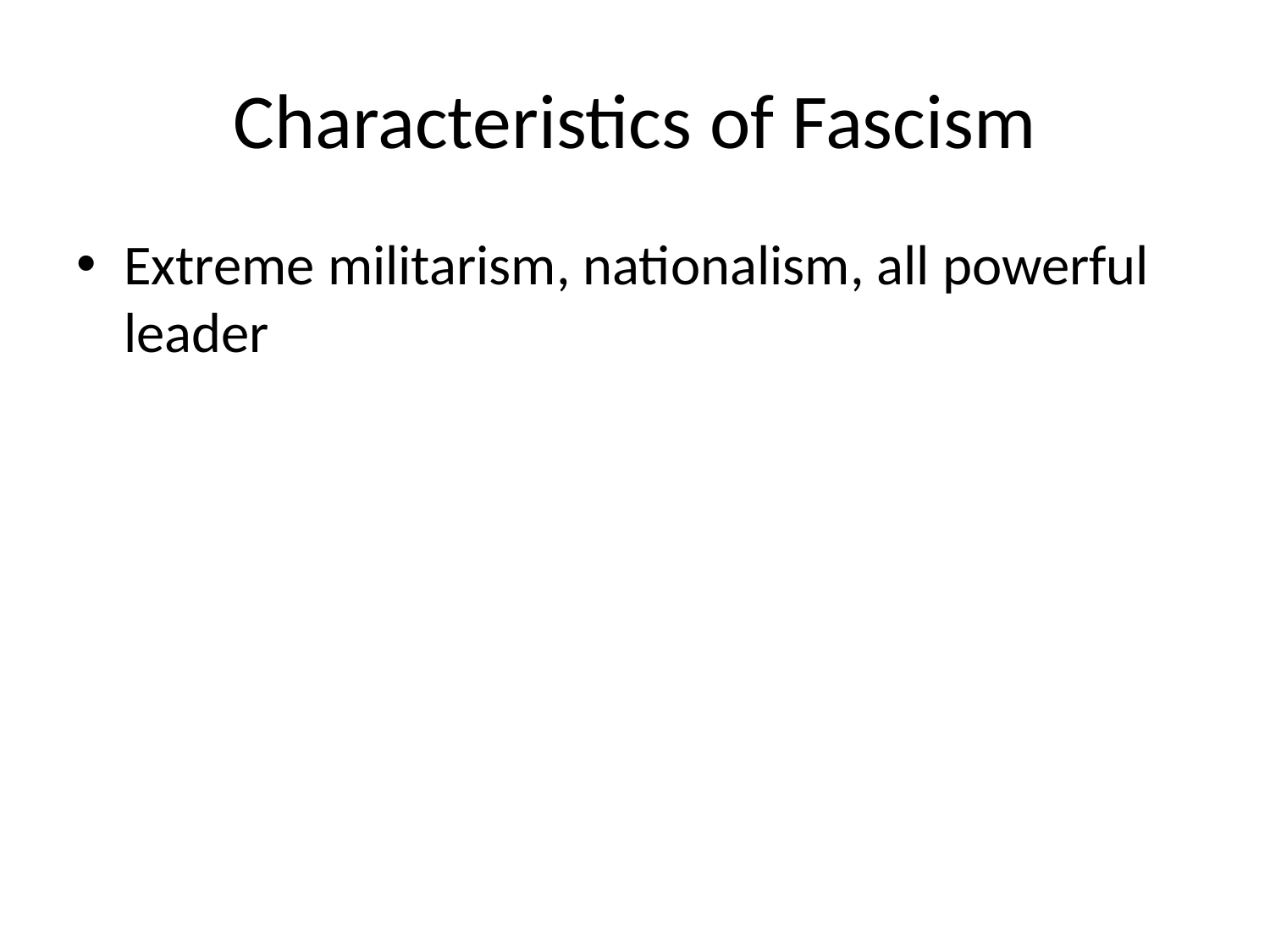

# Characteristics of Fascism
Extreme militarism, nationalism, all powerful leader